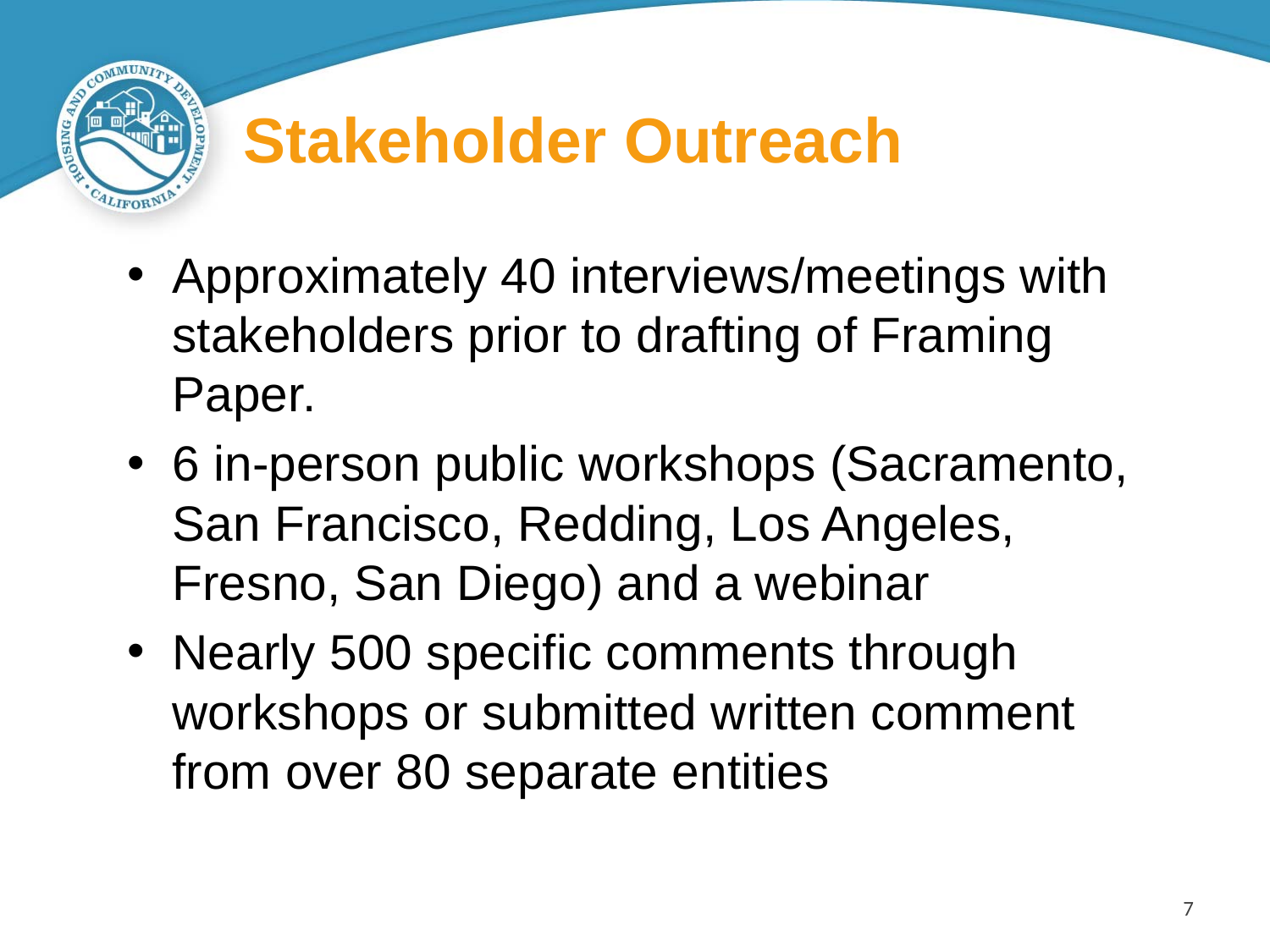

# Stakeholder Outreach
Approximately 40 interviews/meetings with stakeholders prior to drafting of Framing Paper.
6 in-person public workshops (Sacramento, San Francisco, Redding, Los Angeles, Fresno, San Diego) and a webinar
Nearly 500 specific comments through workshops or submitted written comment from over 80 separate entities

7